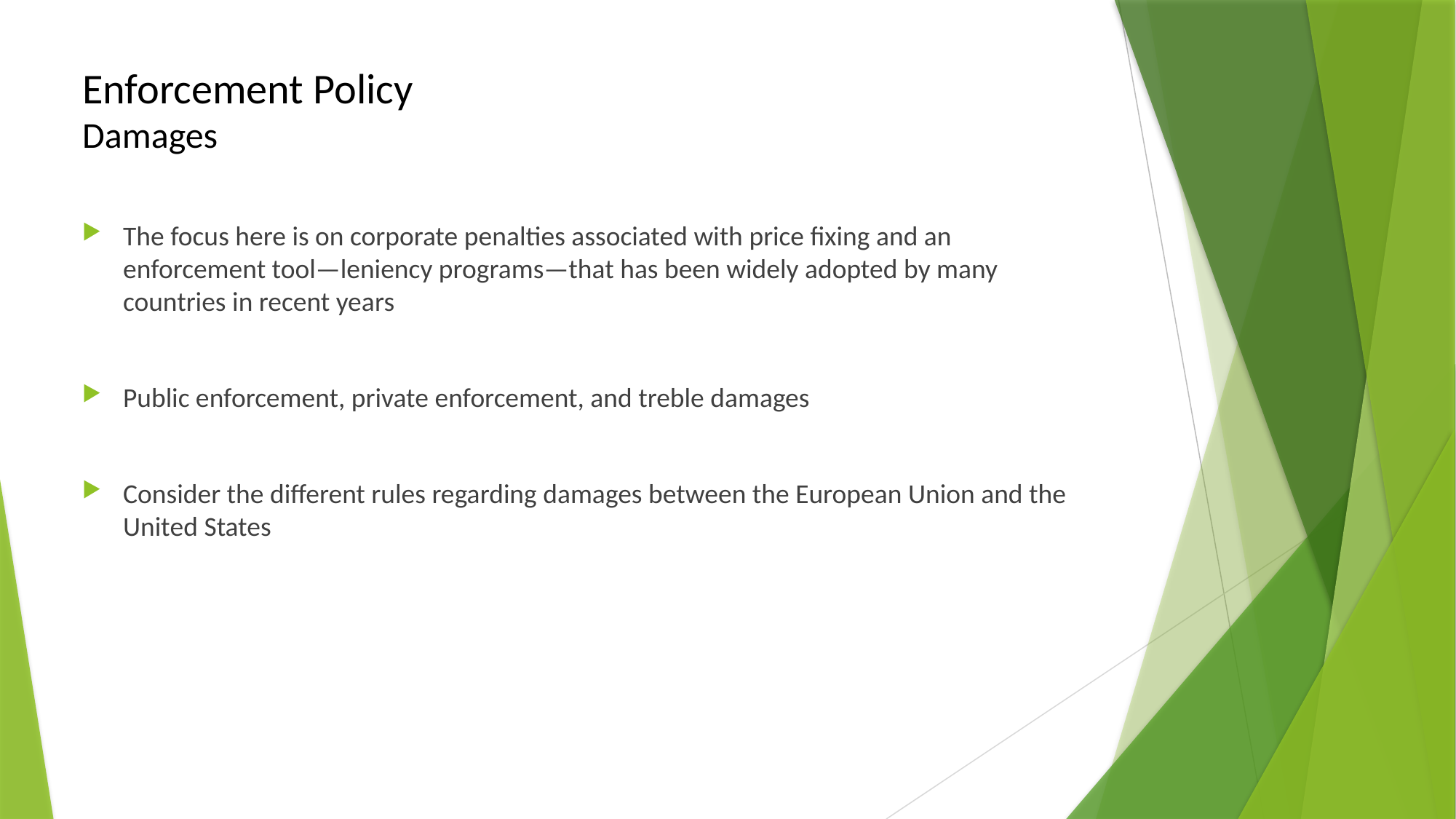

# Enforcement Policy Damages
The focus here is on corporate penalties associated with price fixing and an enforcement tool—leniency programs—that has been widely adopted by many countries in recent years

Public enforcement, private enforcement, and treble damages

Consider the different rules regarding damages between the European Union and the United States